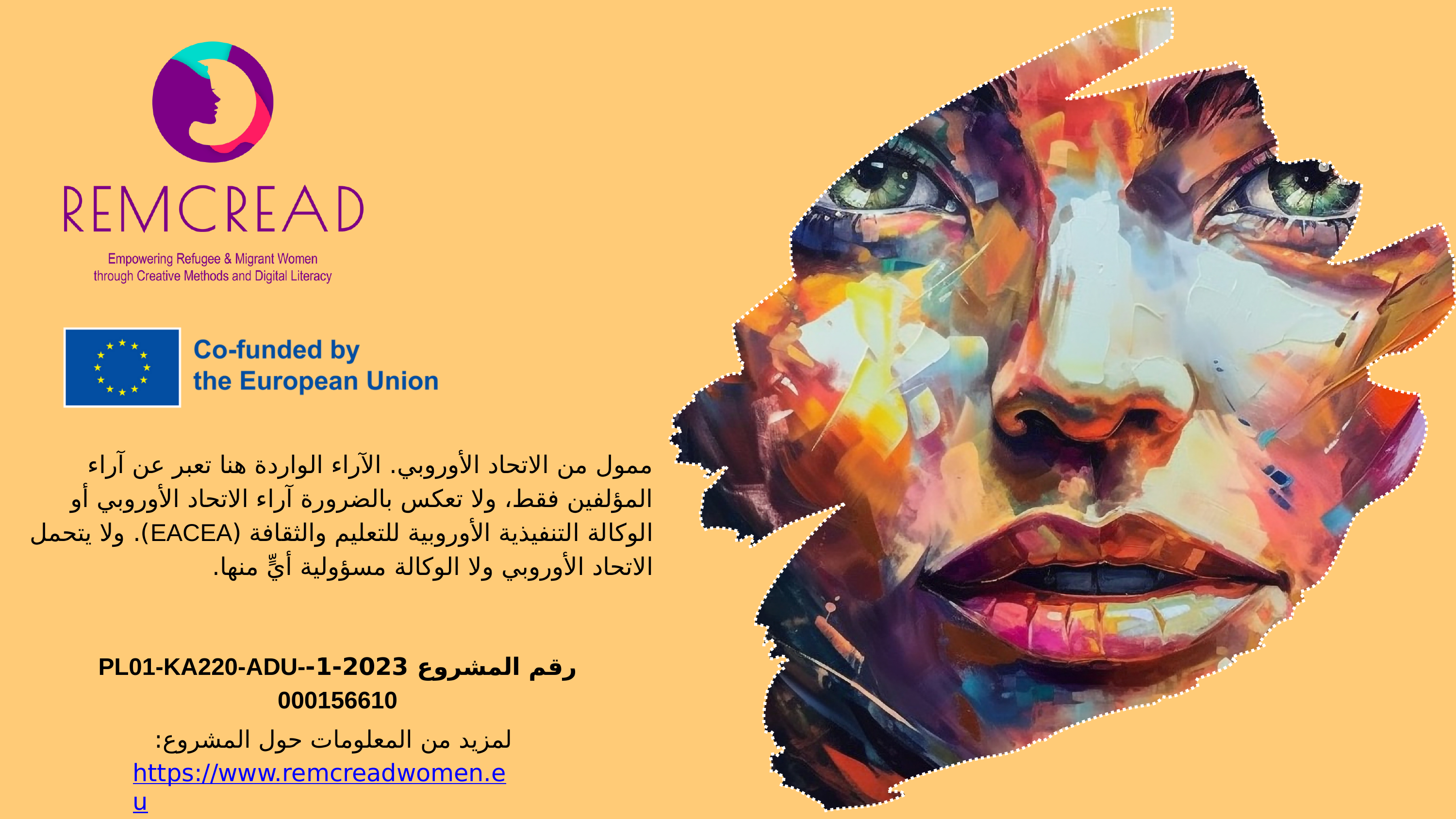

ممول من الاتحاد الأوروبي. الآراء الواردة هنا تعبر عن آراء المؤلفين فقط، ولا تعكس بالضرورة آراء الاتحاد الأوروبي أو الوكالة التنفيذية الأوروبية للتعليم والثقافة (EACEA). ولا يتحمل الاتحاد الأوروبي ولا الوكالة مسؤولية أيٍّ منها.
رقم المشروع 2023-1-PL01-KA220-ADU-000156610
لمزيد من المعلومات حول المشروع:
https://www.remcreadwomen.eu/